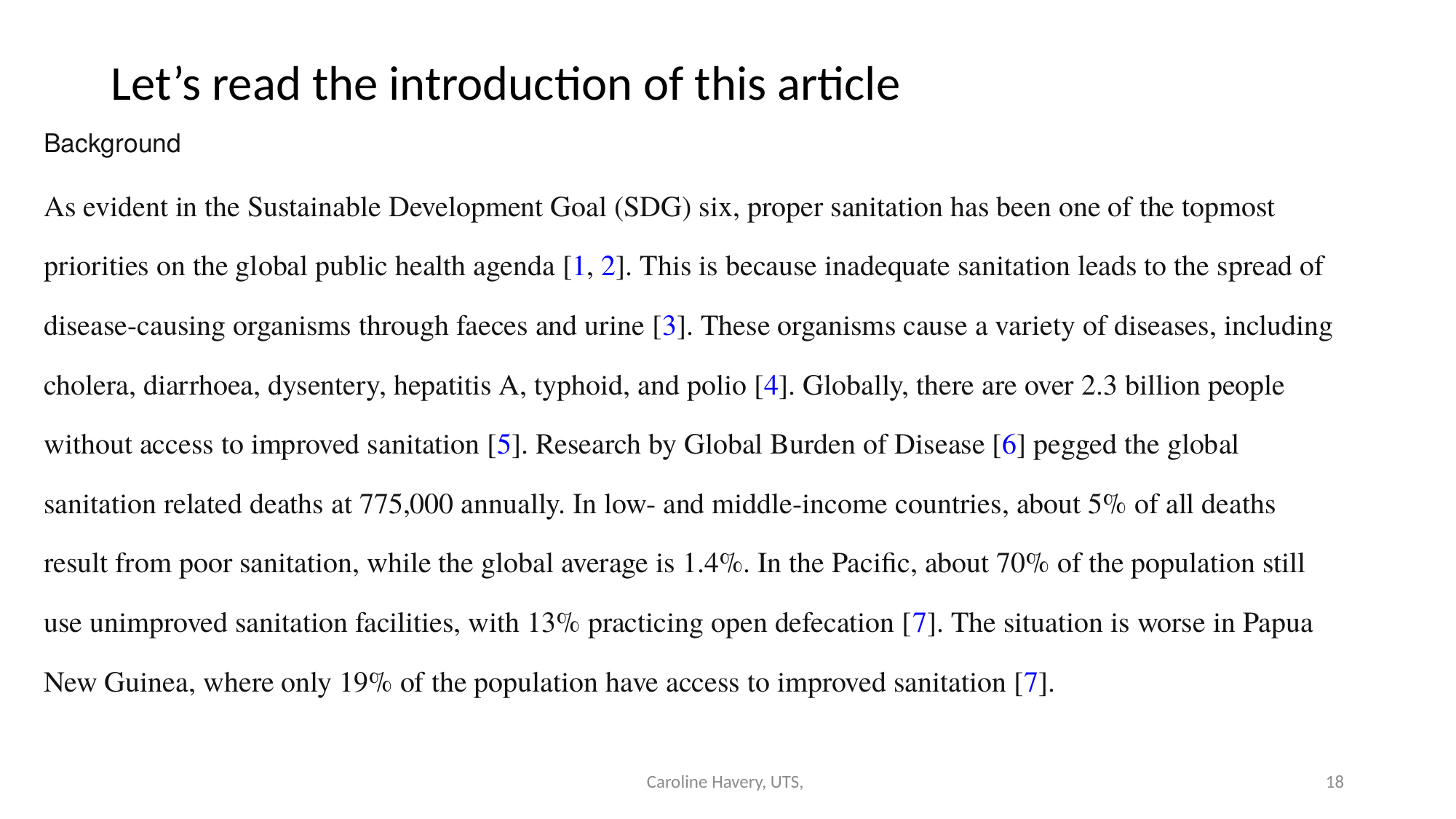

# Let’s read the introduction of this article
Background
As evident in the Sustainable Development Goal (SDG) six, proper sanitation has been one of the topmost priorities on the global public health agenda [1, 2]. This is because inadequate sanitation leads to the spread of disease-causing organisms through faeces and urine [3]. These organisms cause a variety of diseases, including cholera, diarrhoea, dysentery, hepatitis A, typhoid, and polio [4]. Globally, there are over 2.3 billion people without access to improved sanitation [5]. Research by Global Burden of Disease [6] pegged the global sanitation related deaths at 775,000 annually. In low- and middle-income countries, about 5% of all deaths result from poor sanitation, while the global average is 1.4%. In the Pacific, about 70% of the population still use unimproved sanitation facilities, with 13% practicing open defecation [7]. The situation is worse in Papua New Guinea, where only 19% of the population have access to improved sanitation [7].

Caroline Havery, UTS,
18